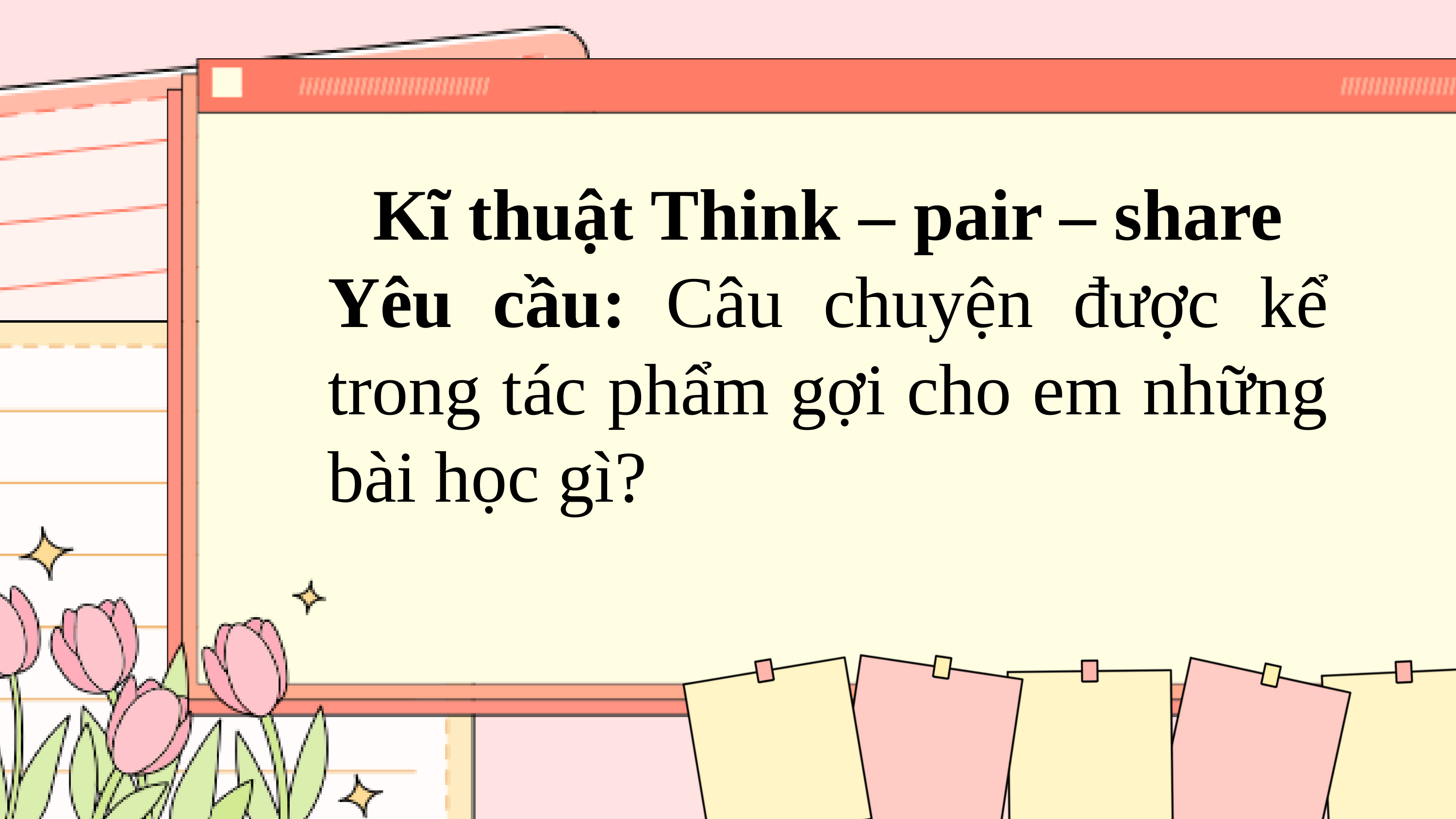

Kĩ thuật Think – pair – share
Yêu cầu: Câu chuyện được kể trong tác phẩm gợi cho em những bài học gì?